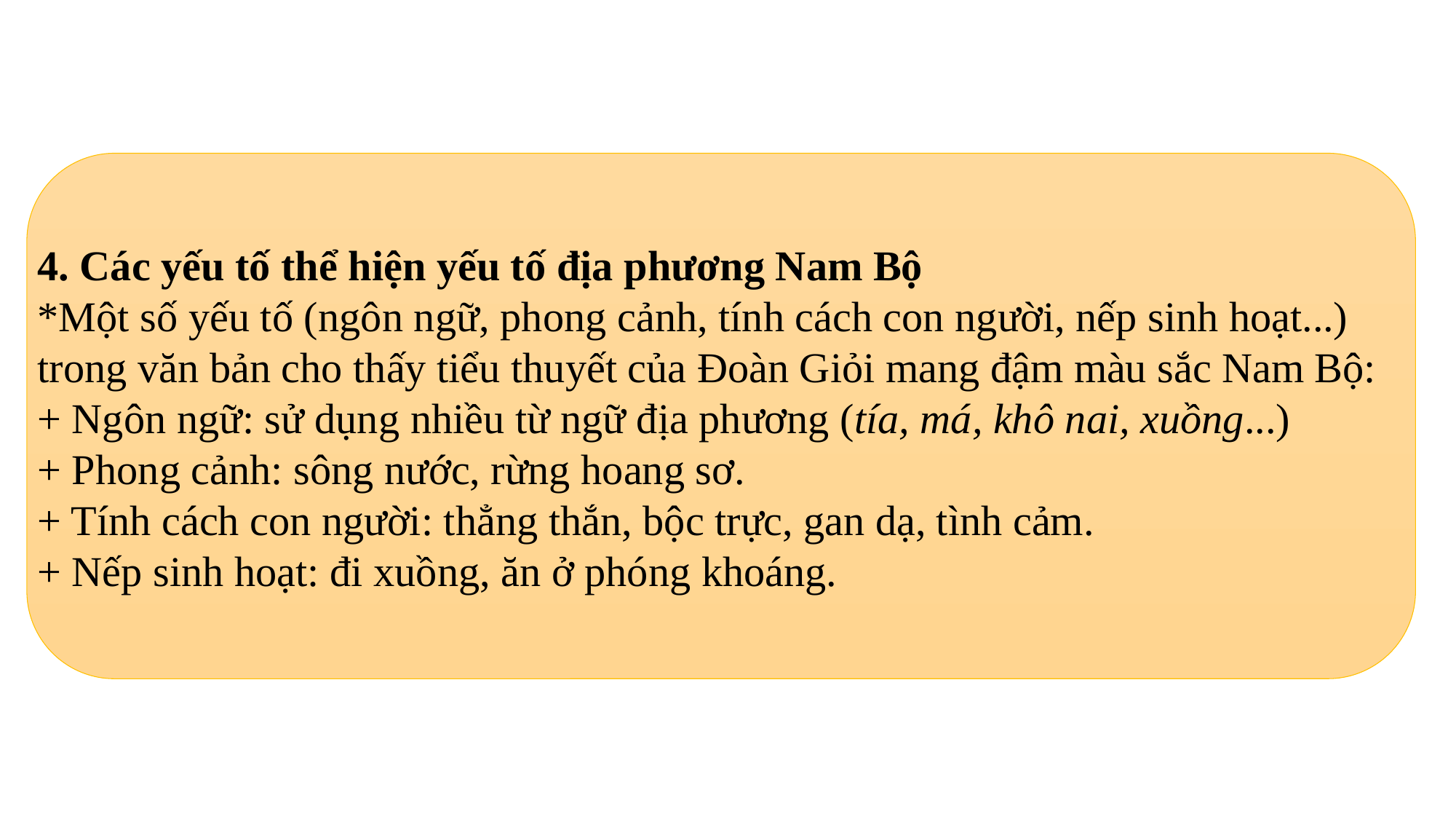

4. Các yếu tố thể hiện yếu tố địa phương Nam Bộ
*Một số yếu tố (ngôn ngữ, phong cảnh, tính cách con người, nếp sinh hoạt...) trong văn bản cho thấy tiểu thuyết của Đoàn Giỏi mang đậm màu sắc Nam Bộ:
+ Ngôn ngữ: sử dụng nhiều từ ngữ địa phương (tía, má, khô nai, xuồng...)
+ Phong cảnh: sông nước, rừng hoang sơ.
+ Tính cách con người: thẳng thắn, bộc trực, gan dạ, tình cảm.
+ Nếp sinh hoạt: đi xuồng, ăn ở phóng khoáng.